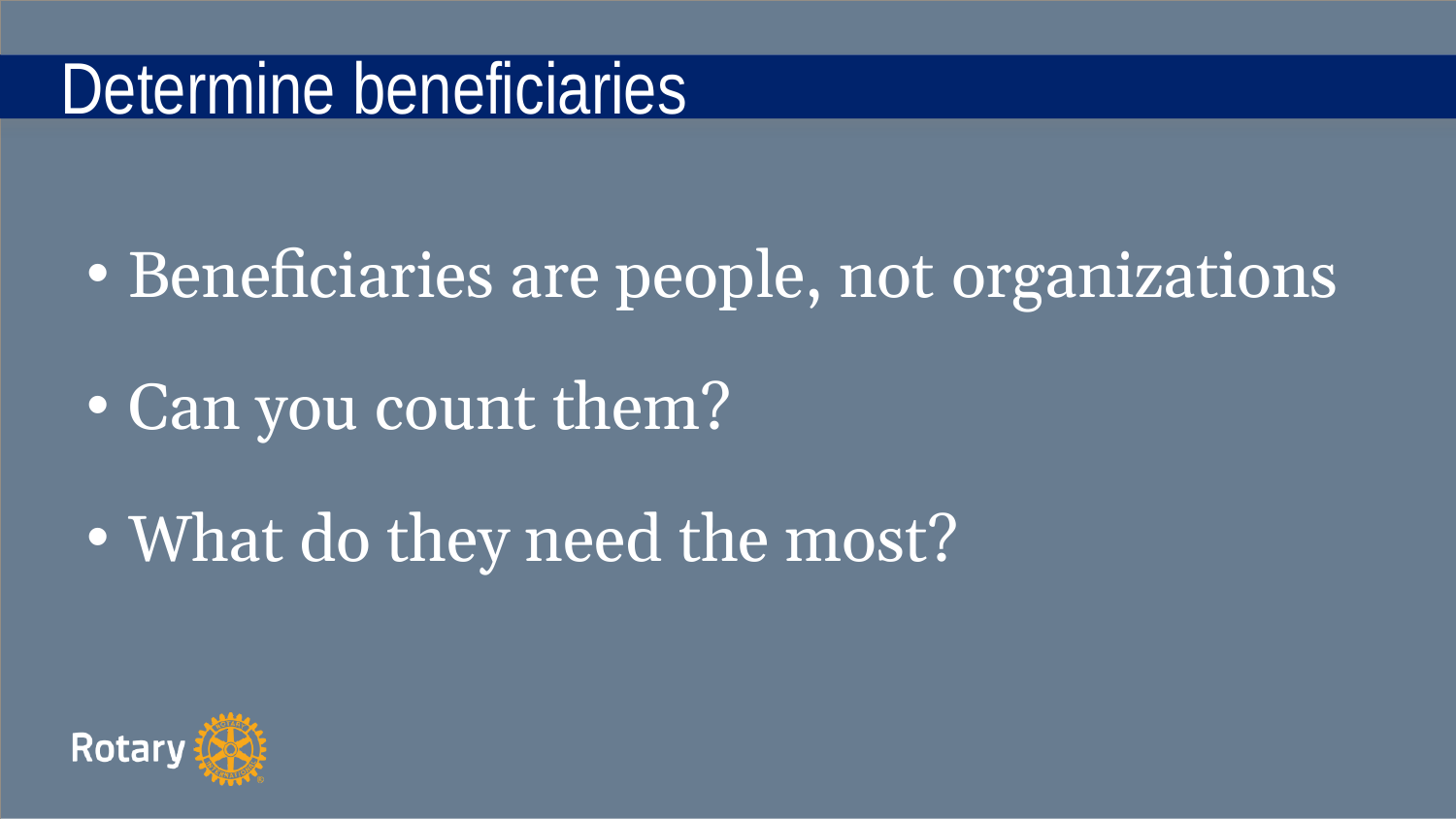

# Determine beneficiaries
Beneficiaries are people, not organizations
Can you count them?
What do they need the most?